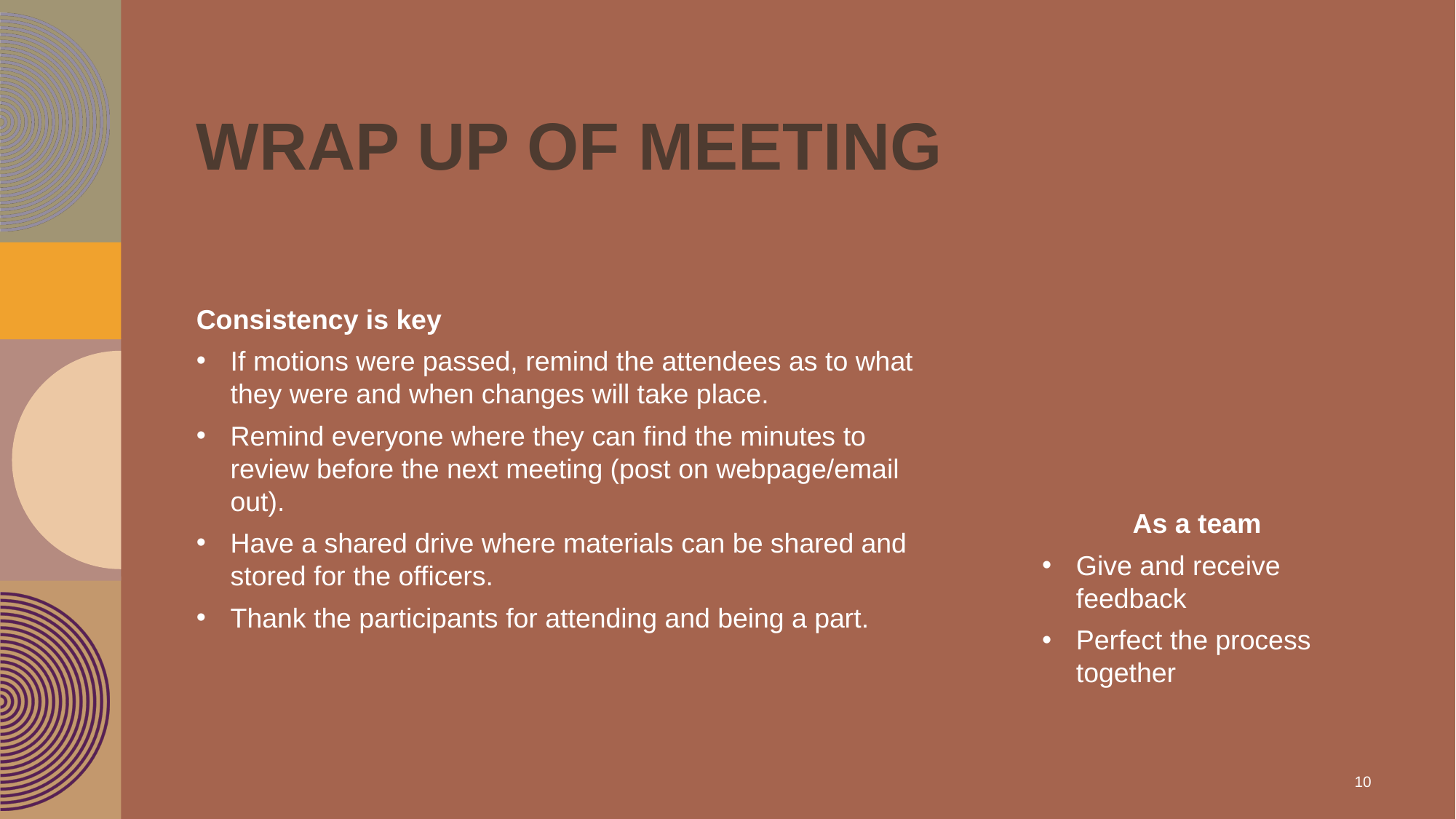

# Wrap up of meeting
Consistency is key
If motions were passed, remind the attendees as to what they were and when changes will take place.
Remind everyone where they can find the minutes to review before the next meeting (post on webpage/email out).
Have a shared drive where materials can be shared and stored for the officers.
Thank the participants for attending and being a part.

As a team
Give and receive feedback
Perfect the process together
10